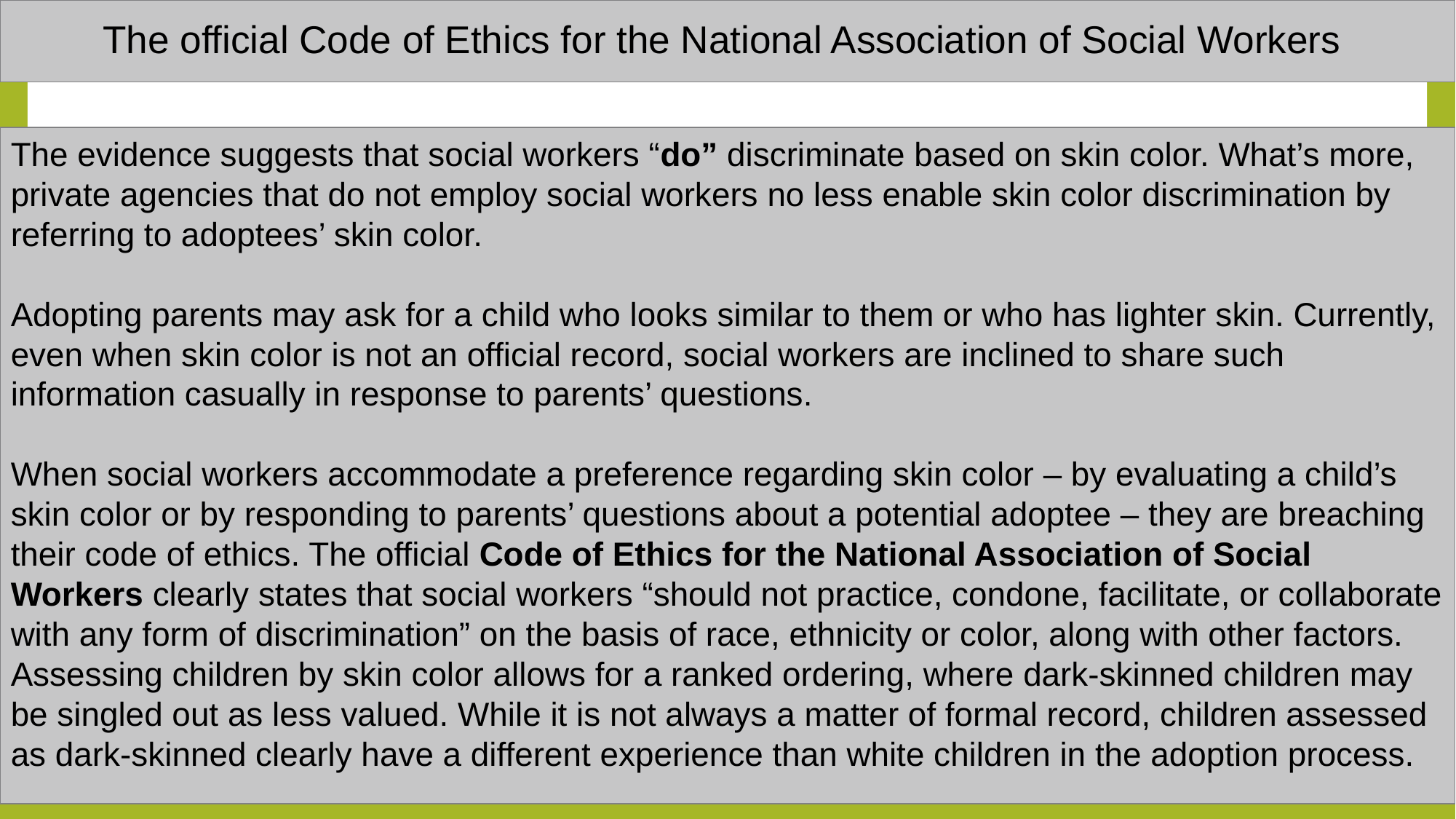

# The official Code of Ethics for the National Association of Social Workers
The evidence suggests that social workers “do” discriminate based on skin color. What’s more, private agencies that do not employ social workers no less enable skin color discrimination by referring to adoptees’ skin color.

Adopting parents may ask for a child who looks similar to them or who has lighter skin. Currently, even when skin color is not an official record, social workers are inclined to share such information casually in response to parents’ questions.

When social workers accommodate a preference regarding skin color – by evaluating a child’s skin color or by responding to parents’ questions about a potential adoptee – they are breaching their code of ethics. The official Code of Ethics for the National Association of Social Workers clearly states that social workers “should not practice, condone, facilitate, or collaborate with any form of discrimination” on the basis of race, ethnicity or color, along with other factors.
Assessing children by skin color allows for a ranked ordering, where dark-skinned children may be singled out as less valued. While it is not always a matter of formal record, children assessed as dark-skinned clearly have a different experience than white children in the adoption process.